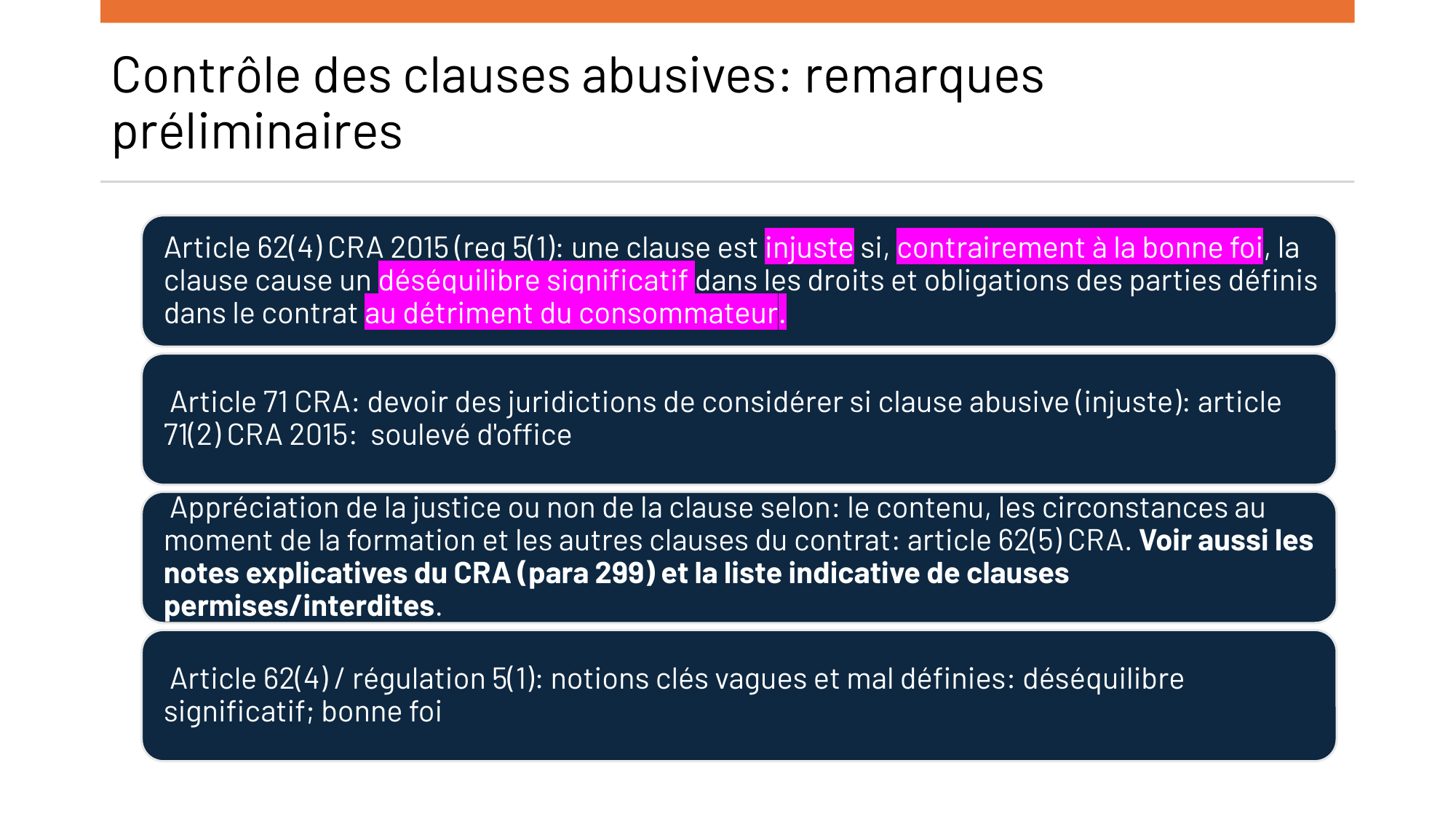

# Contrôle des clauses abusives: remarques préliminaires
Article 62(4) CRA 2015 (reg 5(1): une clause est injuste si, contrairement à la bonne foi, la clause cause un déséquilibre significatif dans les droits et obligations des parties définis dans le contrat au détriment du consommateur.
 Article 71 CRA: devoir des juridictions de considérer si clause abusive (injuste): article 71(2) CRA 2015:  soulevé d'office
 Appréciation de la justice ou non de la clause selon: le contenu, les circonstances au moment de la formation et les autres clauses du contrat: article 62(5) CRA. Voir aussi les notes explicatives du CRA (para 299) et la liste indicative de clauses permises/interdites.
 Article 62(4) / régulation 5(1): notions clés vagues et mal définies: déséquilibre significatif; bonne foi